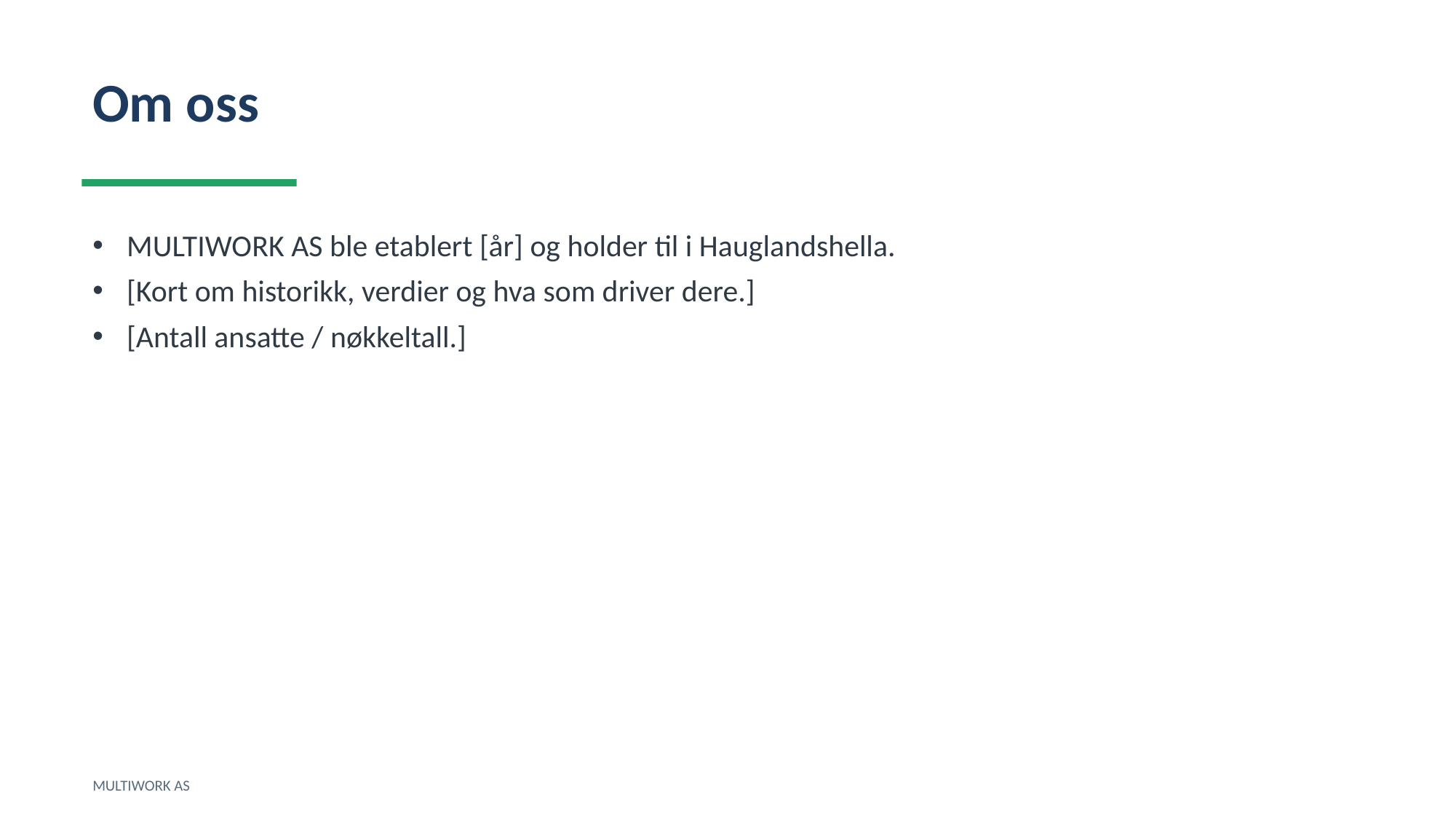

Om oss

MULTIWORK AS ble etablert [år] og holder til i Hauglandshella.
[Kort om historikk, verdier og hva som driver dere.]
[Antall ansatte / nøkkeltall.]
MULTIWORK AS